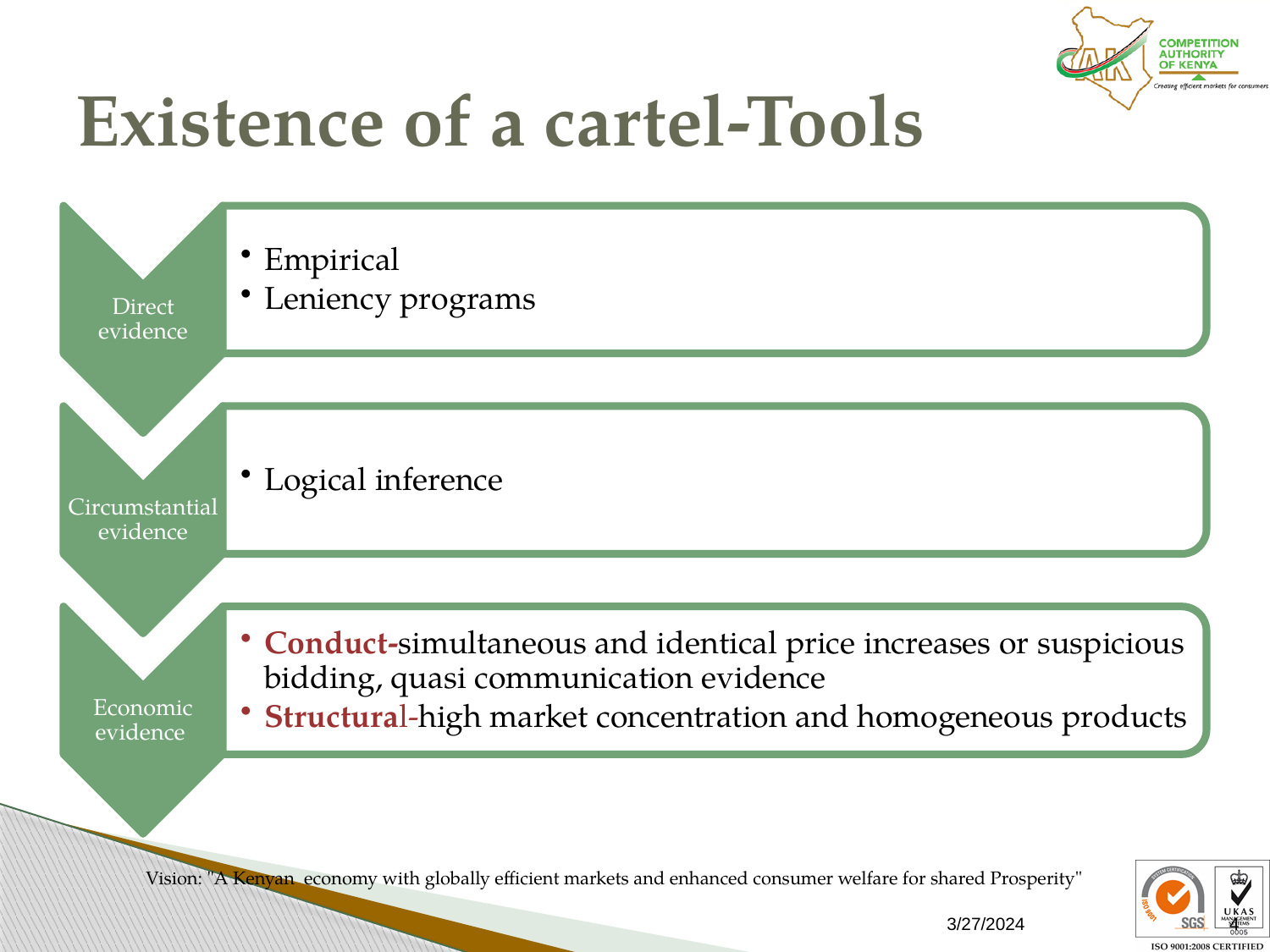

# Existence of a cartel-Tools
Direct evidence
Empirical
Leniency programs
Circumstantial evidence
Logical inference
Economic evidence
Conduct-simultaneous and identical price increases or suspicious bidding, quasi communication evidence
Structural-high market concentration and homogeneous products
Vision: "A Kenyan  economy with globally efficient markets and enhanced consumer welfare for shared Prosperity"
3/27/2024
4